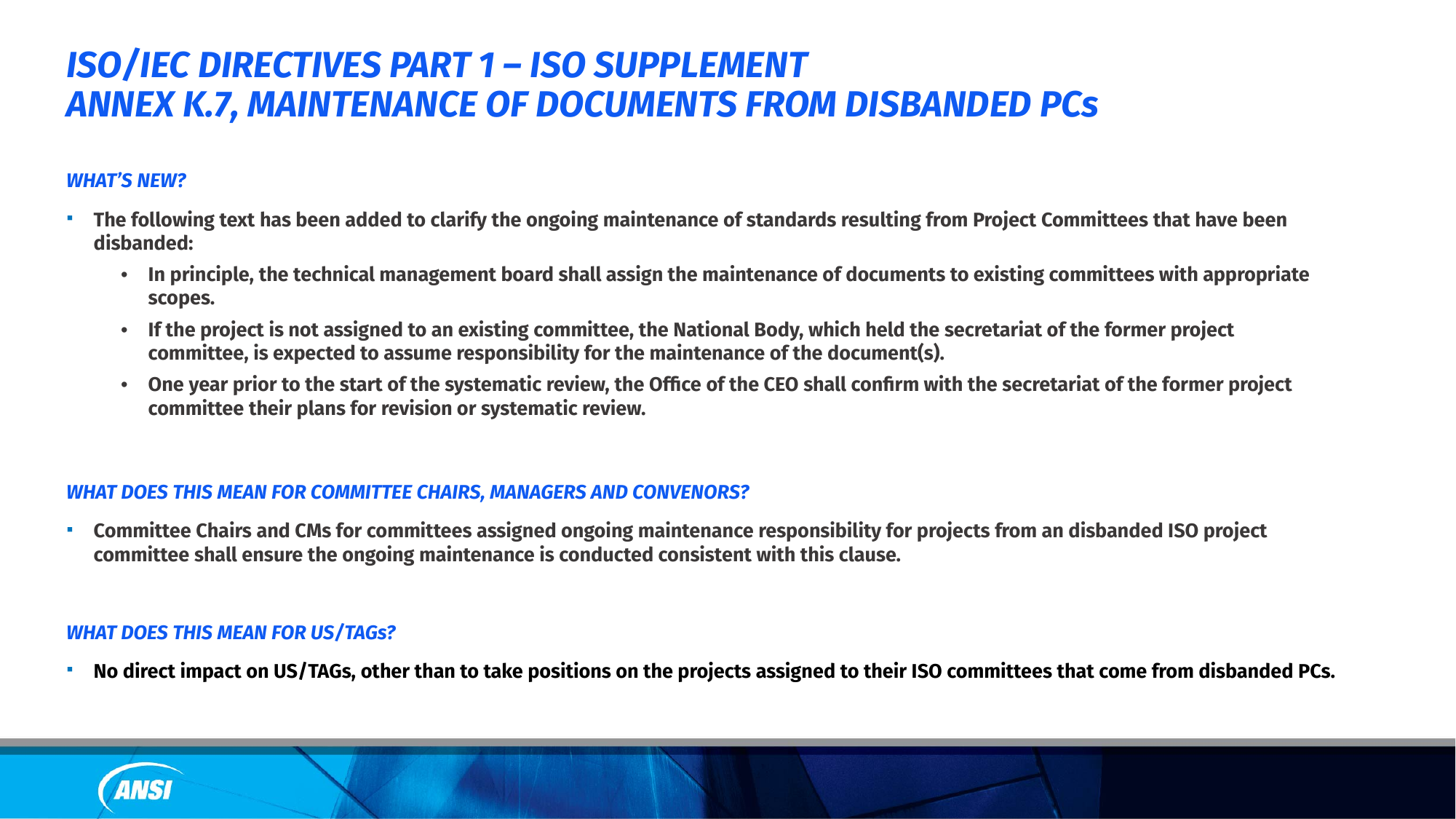

ISO/IEC DIRECTIVES PART 1 – ISO SUPPLEMENT
ANNEX K.7, MAINTENANCE OF DOCUMENTS FROM DISBANDED PCs
WHAT’S NEW?
The following text has been added to clarify the ongoing maintenance of standards resulting from Project Committees that have been disbanded:
In principle, the technical management board shall assign the maintenance of documents to existing committees with appropriate scopes.
If the project is not assigned to an existing committee, the National Body, which held the secretariat of the former project committee, is expected to assume responsibility for the maintenance of the document(s).
One year prior to the start of the systematic review, the Office of the CEO shall confirm with the secretariat of the former project committee their plans for revision or systematic review.

WHAT DOES THIS MEAN FOR COMMITTEE CHAIRS, MANAGERS AND CONVENORS?
Committee Chairs and CMs for committees assigned ongoing maintenance responsibility for projects from an disbanded ISO project committee shall ensure the ongoing maintenance is conducted consistent with this clause.

WHAT DOES THIS MEAN FOR US/TAGs?
No direct impact on US/TAGs, other than to take positions on the projects assigned to their ISO committees that come from disbanded PCs.